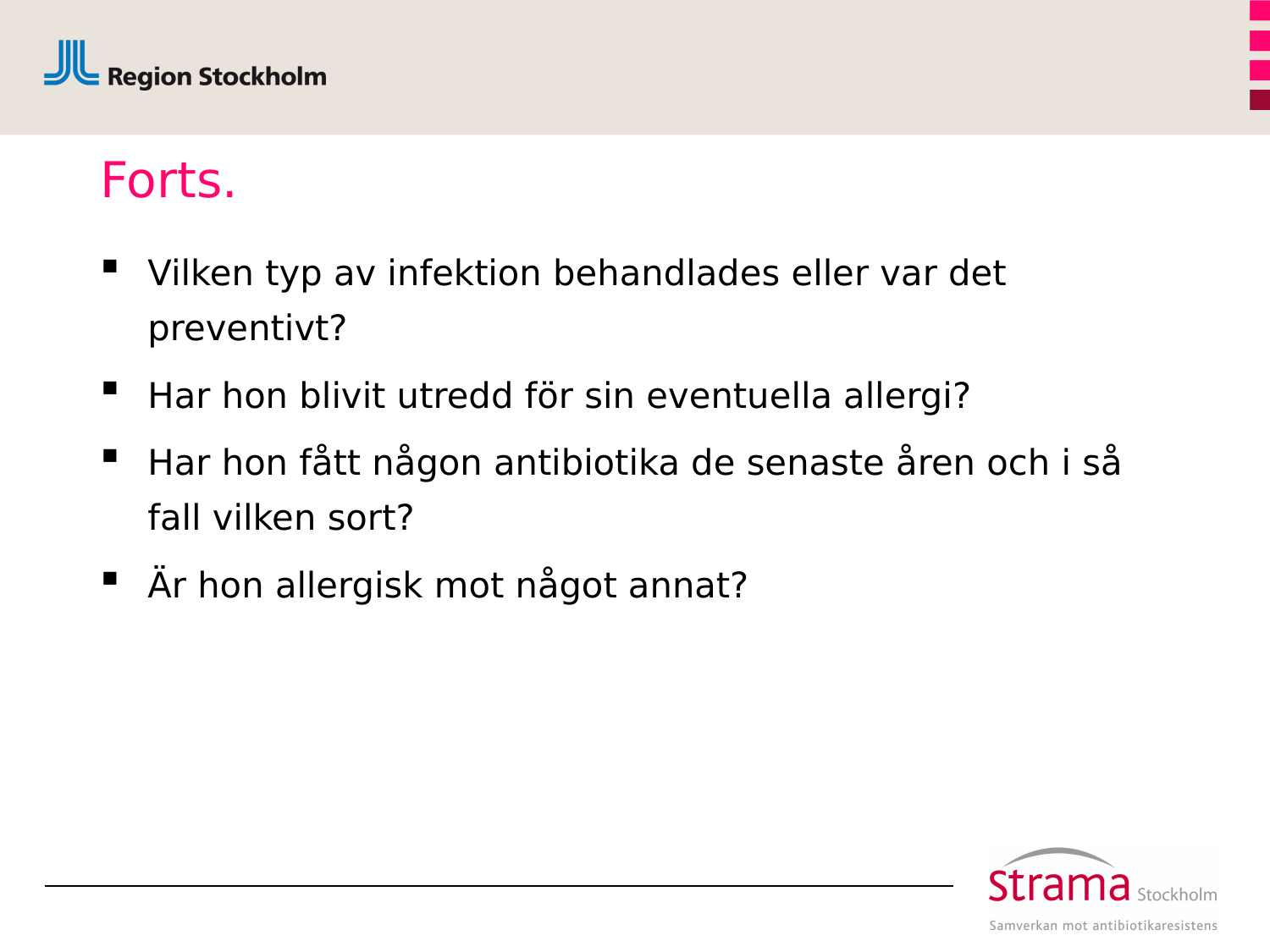

# Forts.
Vilken typ av infektion behandlades eller var det preventivt?
Har hon blivit utredd för sin eventuella allergi?
Har hon fått någon antibiotika de senaste åren och i så fall vilken sort?
Är hon allergisk mot något annat?